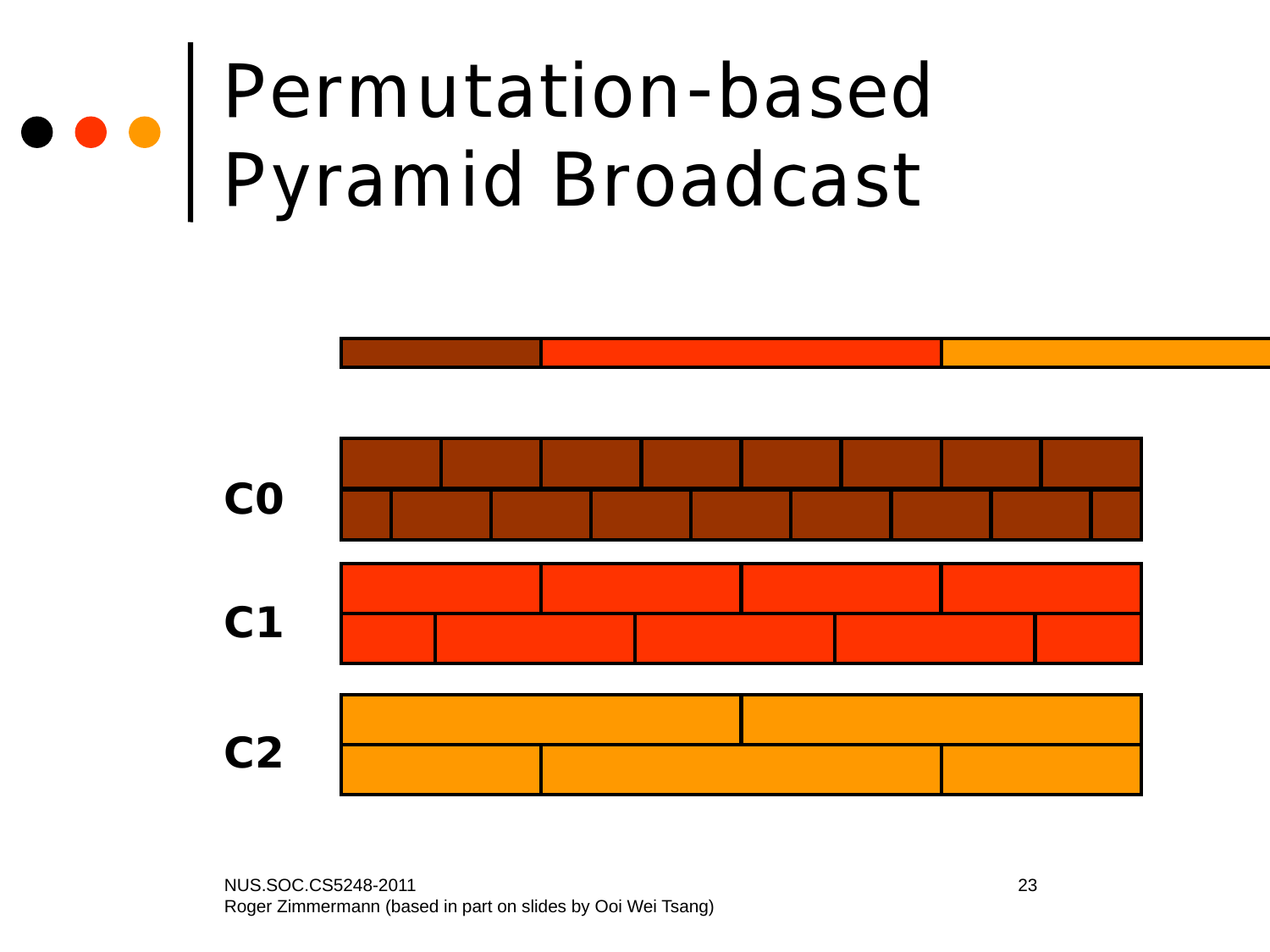

# Permutation-based Pyramid Broadcast

C0

C1

C2

NUS.SOC.CS5248-2011
Roger Zimmermann (based in part on slides by Ooi Wei Tsang)
23